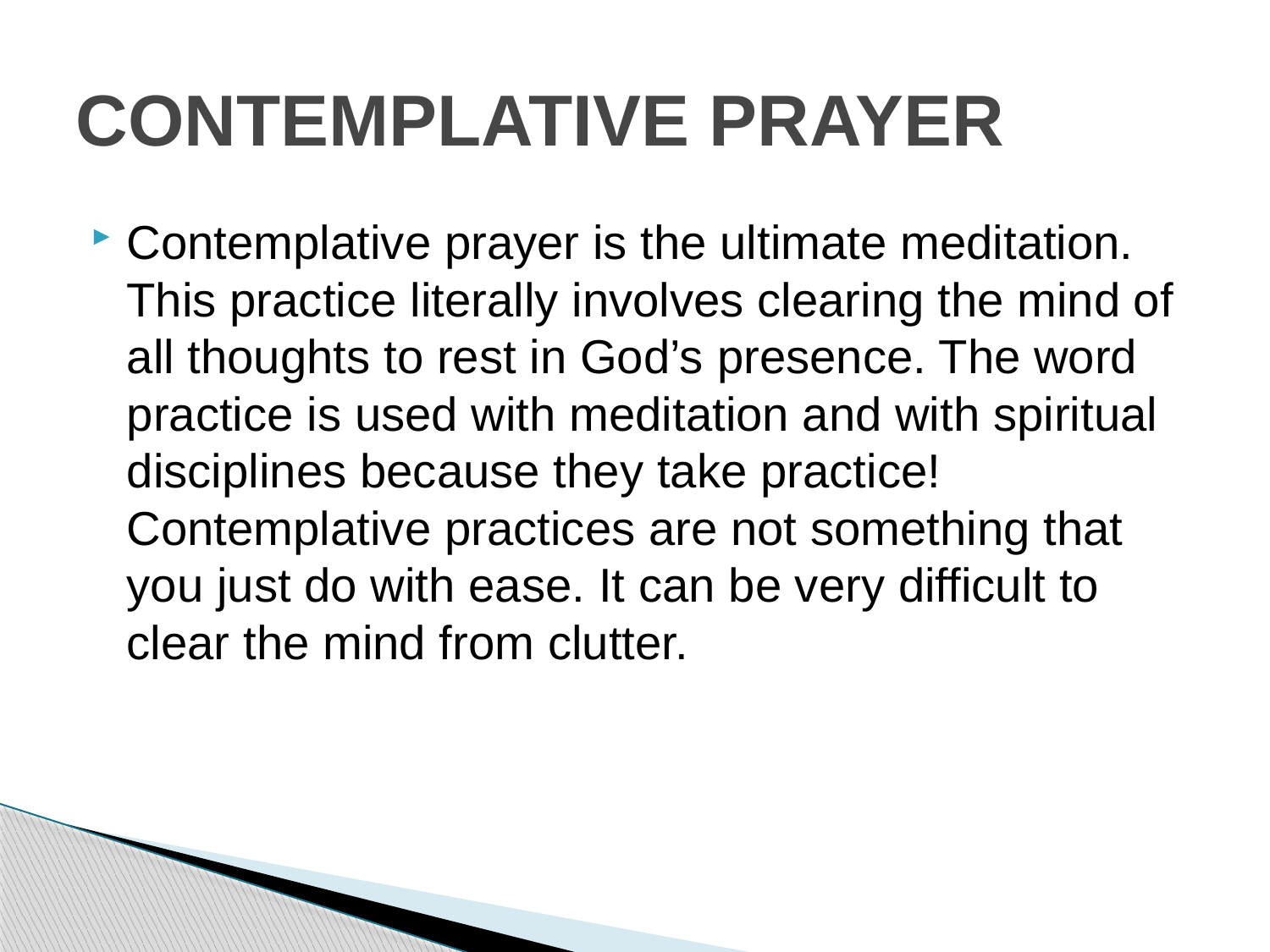

# CONTEMPLATIVE PRAYER
Contemplative prayer is the ultimate meditation. This practice literally involves clearing the mind of all thoughts to rest in God’s presence. The word practice is used with meditation and with spiritual disciplines because they take practice! Contemplative practices are not something that you just do with ease. It can be very difficult to clear the mind from clutter.